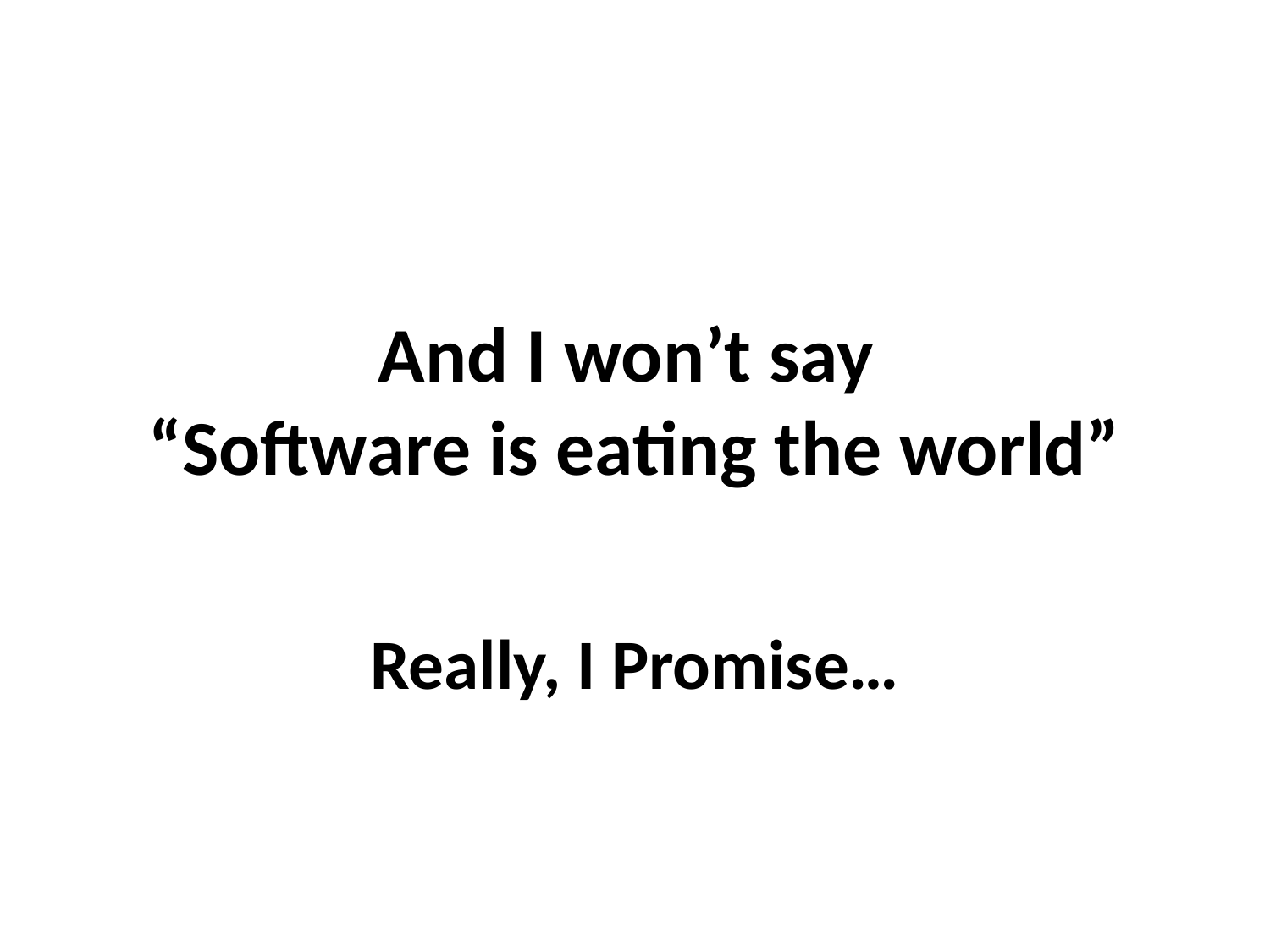

# And I won’t say “Software is eating the world”
Really, I Promise…